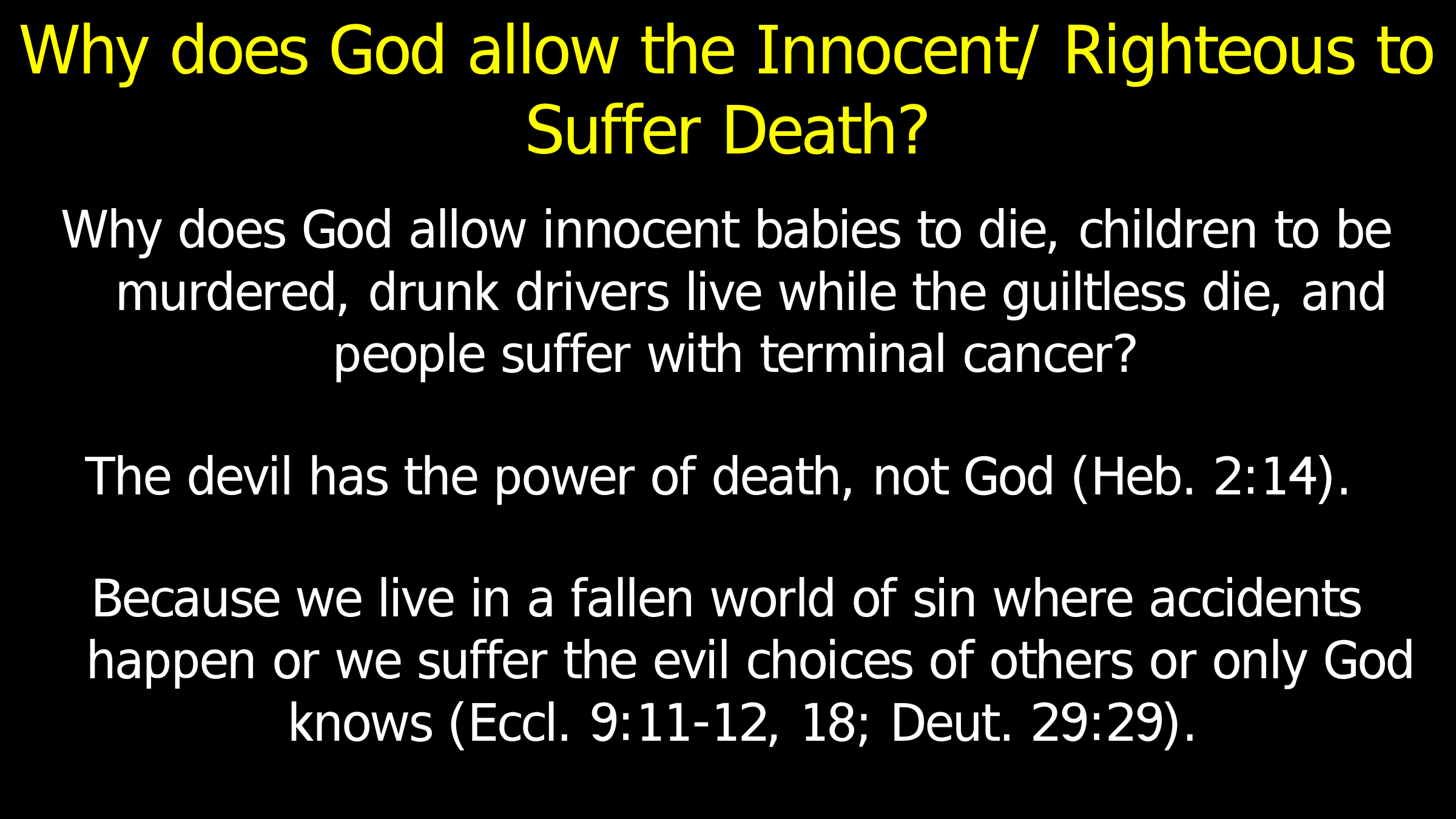

# Why does God allow the Innocent/ Righteous to Suffer Death?
Why does God allow innocent babies to die, children to be murdered, drunk drivers live while the guiltless die, and people suffer with terminal cancer?

The devil has the power of death, not God (Heb. 2:14).

Because we live in a fallen world of sin where accidents happen or we suffer the evil choices of others or only God knows (Eccl. 9:11-12, 18; Deut. 29:29).